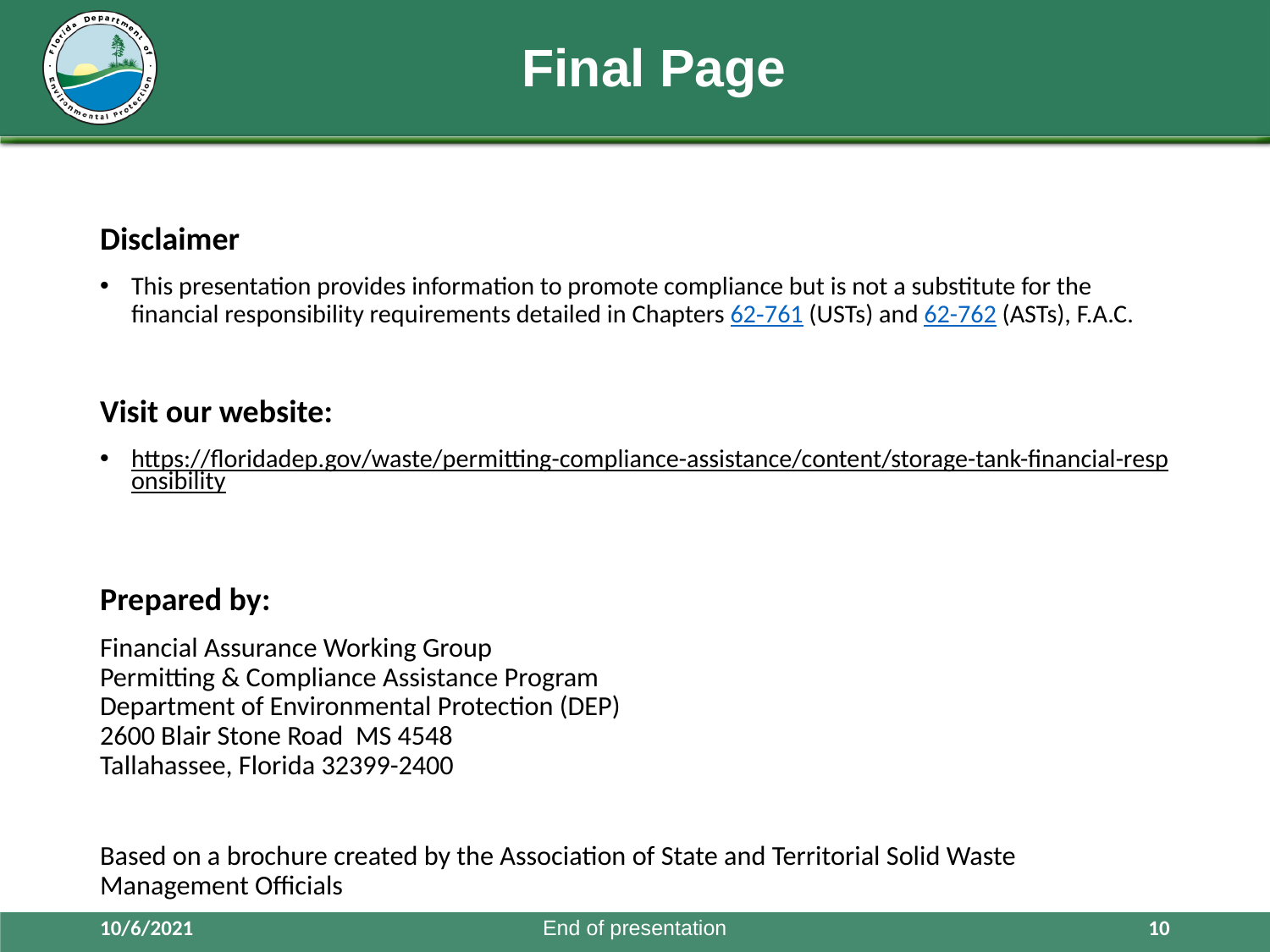

# Final Page
Disclaimer
This presentation provides information to promote compliance but is not a substitute for the financial responsibility requirements detailed in Chapters 62‑761 (USTs) and 62-762 (ASTs), F.A.C.

Visit our website:
https://floridadep.gov/waste/permitting-compliance-assistance/content/storage-tank-financial-responsibility

Prepared by:
Financial Assurance Working Group
Permitting & Compliance Assistance Program
Department of Environmental Protection (DEP)
2600 Blair Stone Road  MS 4548
Tallahassee, Florida 32399-2400

Based on a brochure created by the Association of State and Territorial Solid Waste Management Officials

10/6/2021
End of presentation
10